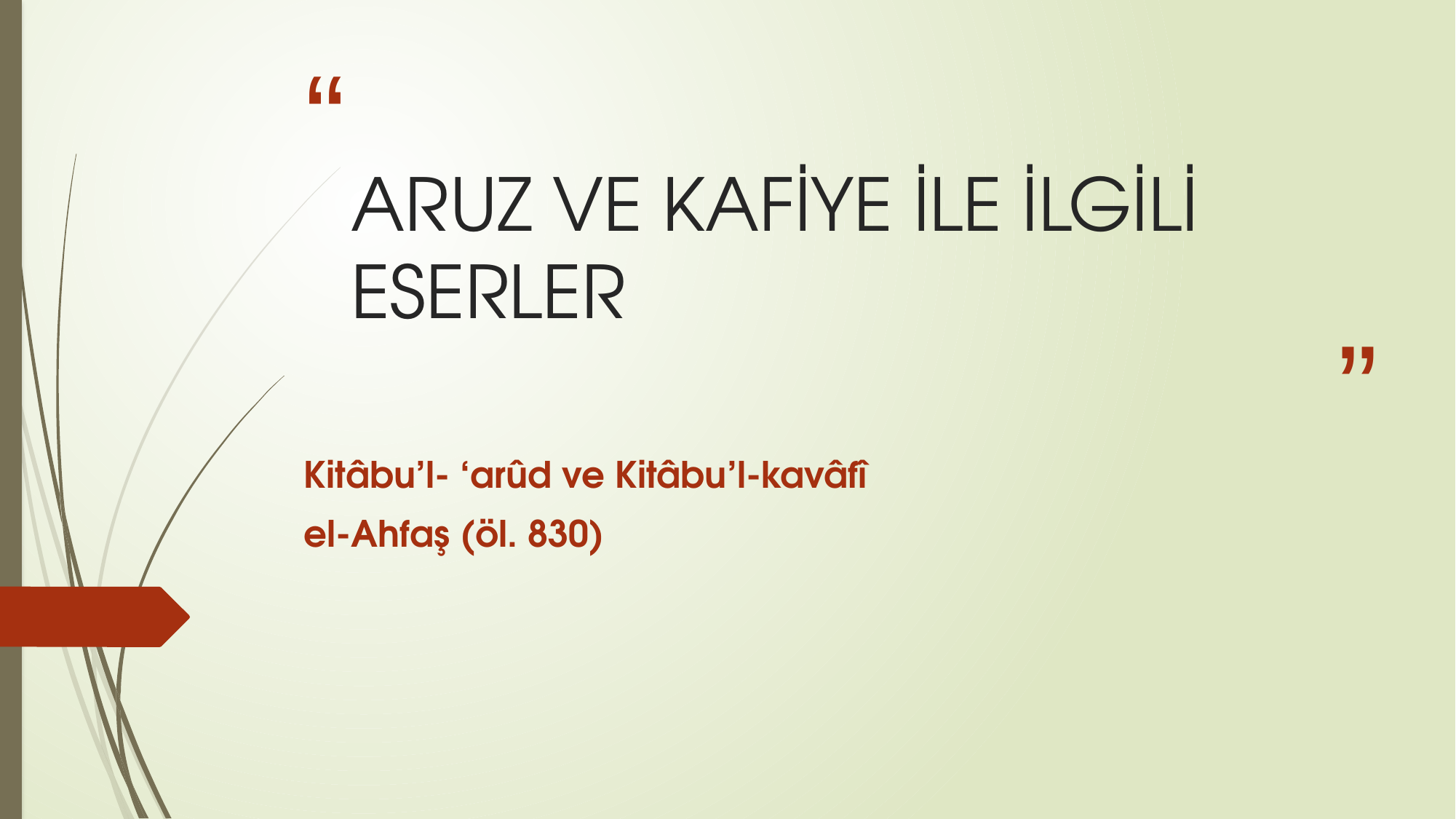

# ARUZ VE KAFİYE İLE İLGİLİ ESERLER
Kitâbu’l- ‘arûd ve Kitâbu’l-kavâfî
el-Ahfaş (öl. 830)